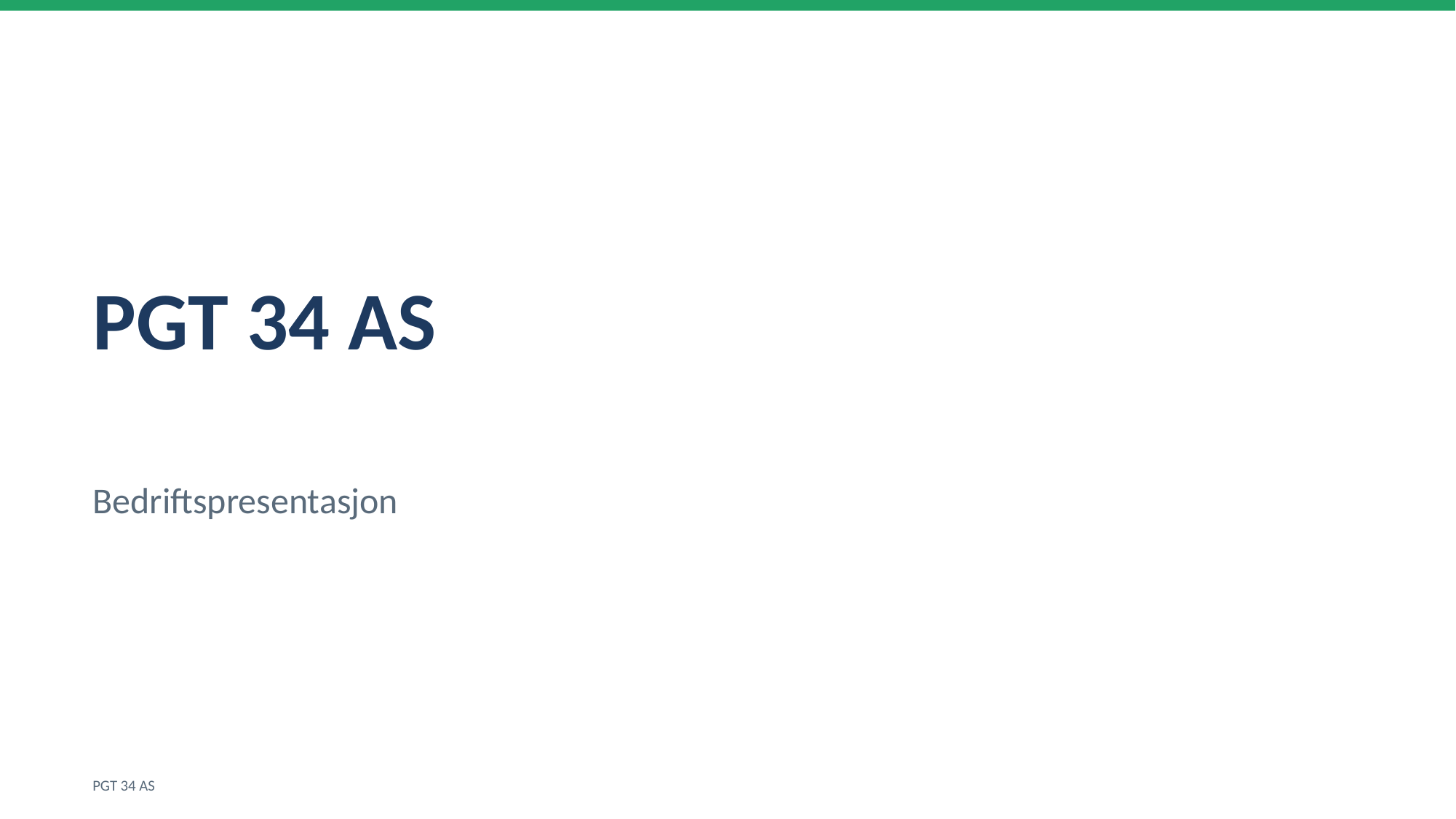

PGT 34 AS
Bedriftspresentasjon
PGT 34 AS